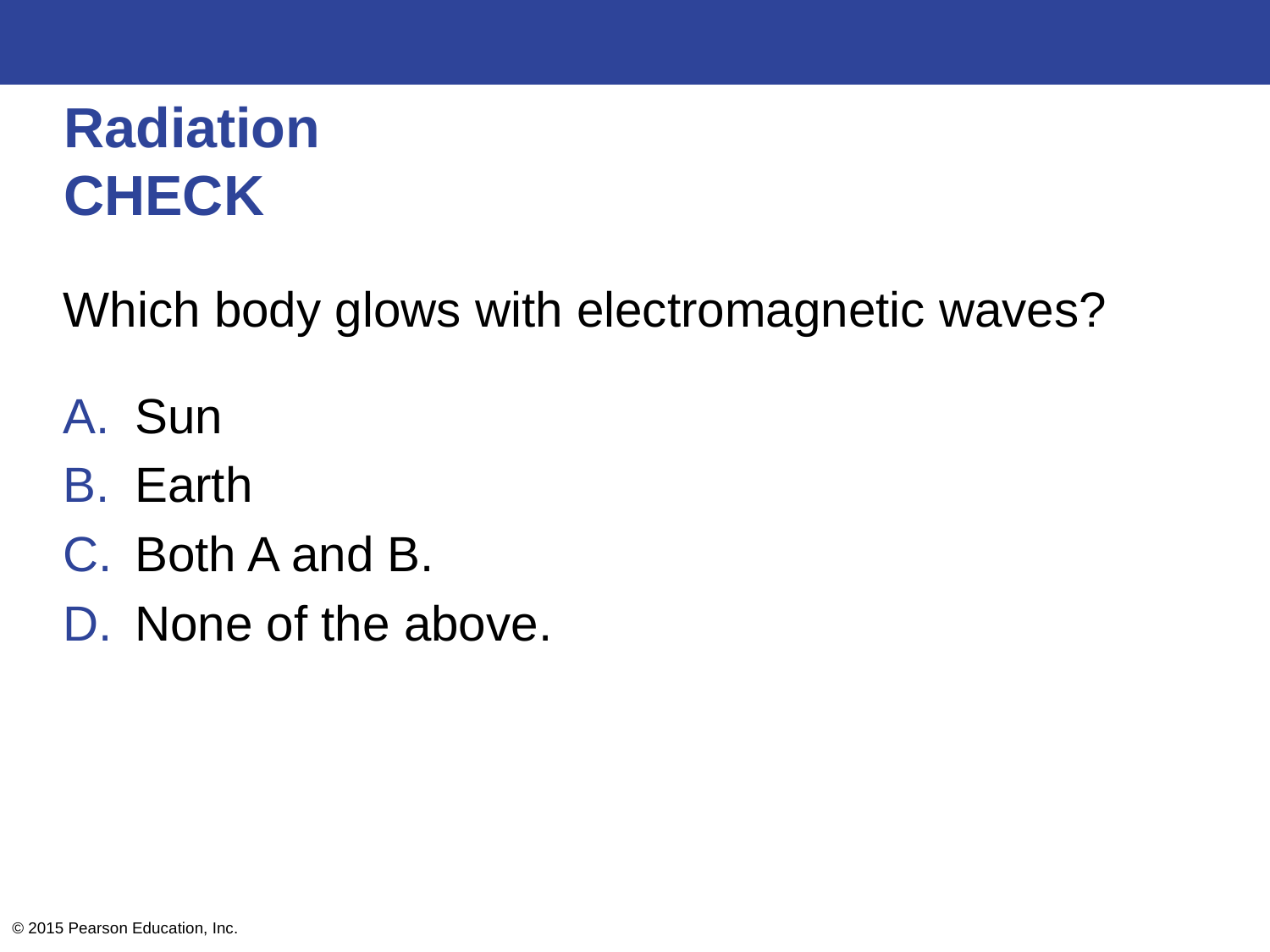

# Radiation CHECK
Which body glows with electromagnetic waves?

Sun
Earth
Both A and B.
None of the above.
© 2015 Pearson Education, Inc.